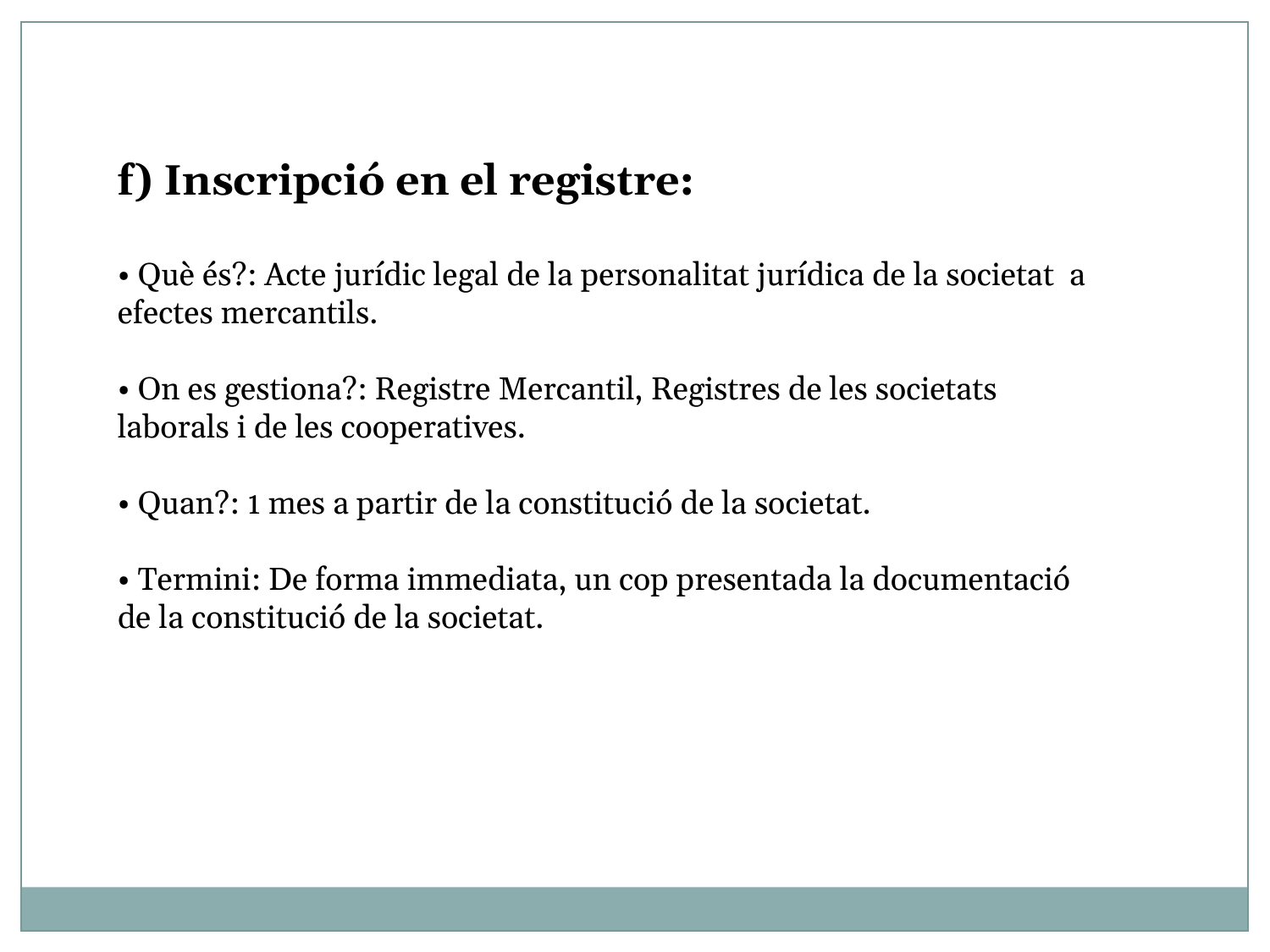

f) Inscripció en el registre:

• Què és?: Acte jurídic legal de la personalitat jurídica de la societat  a efectes mercantils.

• On es gestiona?: Registre Mercantil, Registres de les societats laborals i de les cooperatives.

• Quan?: 1 mes a partir de la constitució de la societat.

• Termini: De forma immediata, un cop presentada la documentació de la constitució de la societat.